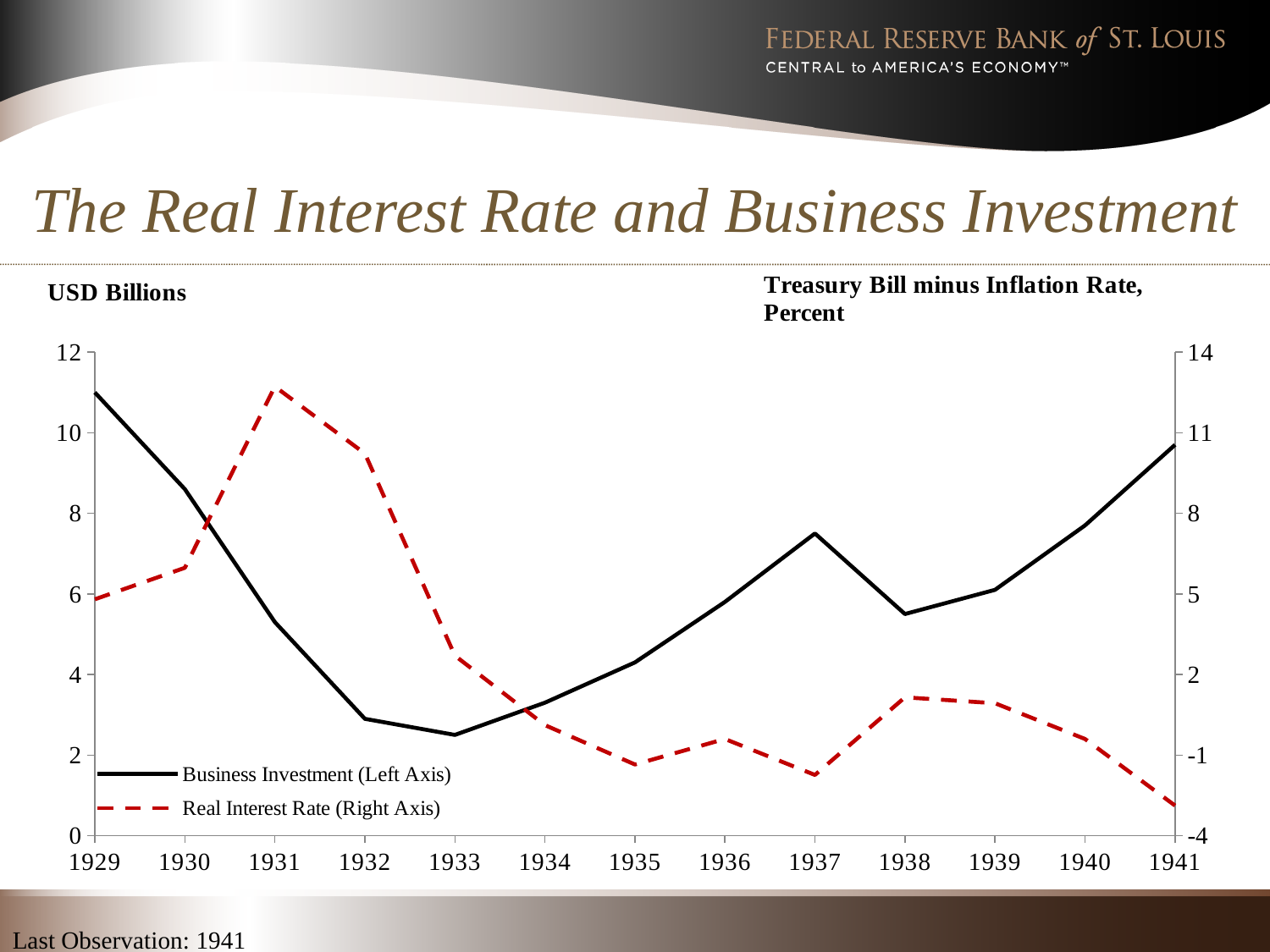

# The Real Interest Rate and Business Investment

### Chart: USD Billions

| Category |  |  |
|---|---|---|
| 1929 | 11.0 | 4.8 |
| 1930 | 8.6 | 5.972199452 |
| 1931 | 5.3 | 12.7196935 |
| 1932 | 2.9 | 10.22458346 |
| 1933 | 2.5 | 2.701730832 |
| 1934 | 3.3 | 0.115641952983725 |
| 1935 | 4.3 | -1.35 |
| 1936 | 5.8 | -0.399999999999994 |
| 1937 | 7.5 | -1.740000000000002 |
| 1938 | 5.5 | 1.150000000000002 |
| 1939 | 6.1 | 0.929999999999999 |
| 1940 | 7.7 | -0.4 |
| 1941 | 9.700000000000001 | -2.88 |
Last Observation: 1941